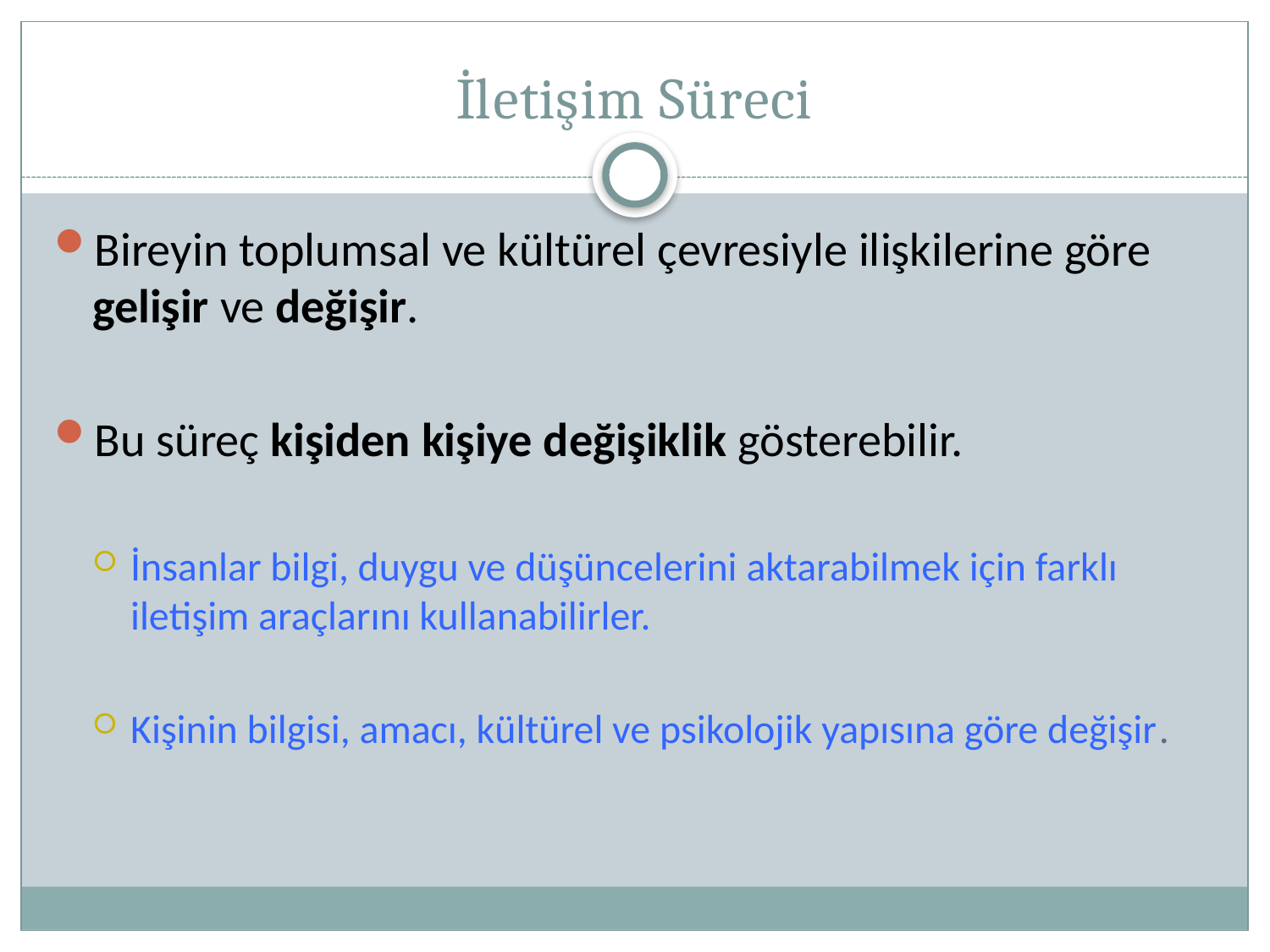

# İletişim Süreci
Bireyin toplumsal ve kültürel çevresiyle ilişkilerine göre gelişir ve değişir.

Bu süreç kişiden kişiye değişiklik gösterebilir.

İnsanlar bilgi, duygu ve düşüncelerini aktarabilmek için farklı iletişim araçlarını kullanabilirler.

Kişinin bilgisi, amacı, kültürel ve psikolojik yapısına göre değişir.